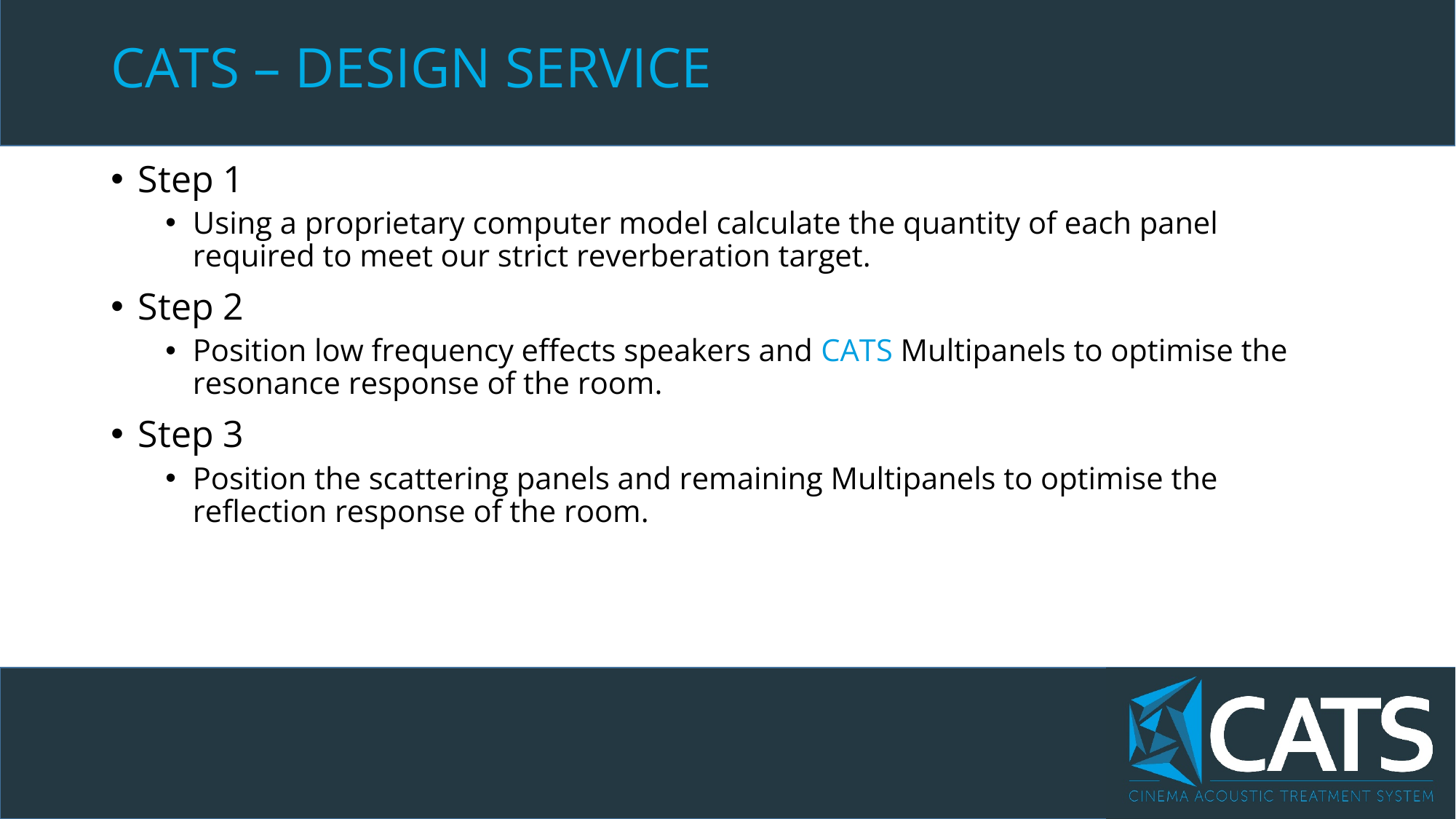

# CATS – DESIGN SERVICE
Step 1
Using a proprietary computer model calculate the quantity of each panel required to meet our strict reverberation target.
Step 2
Position low frequency effects speakers and CATS Multipanels to optimise the resonance response of the room.
Step 3
Position the scattering panels and remaining Multipanels to optimise the reflection response of the room.